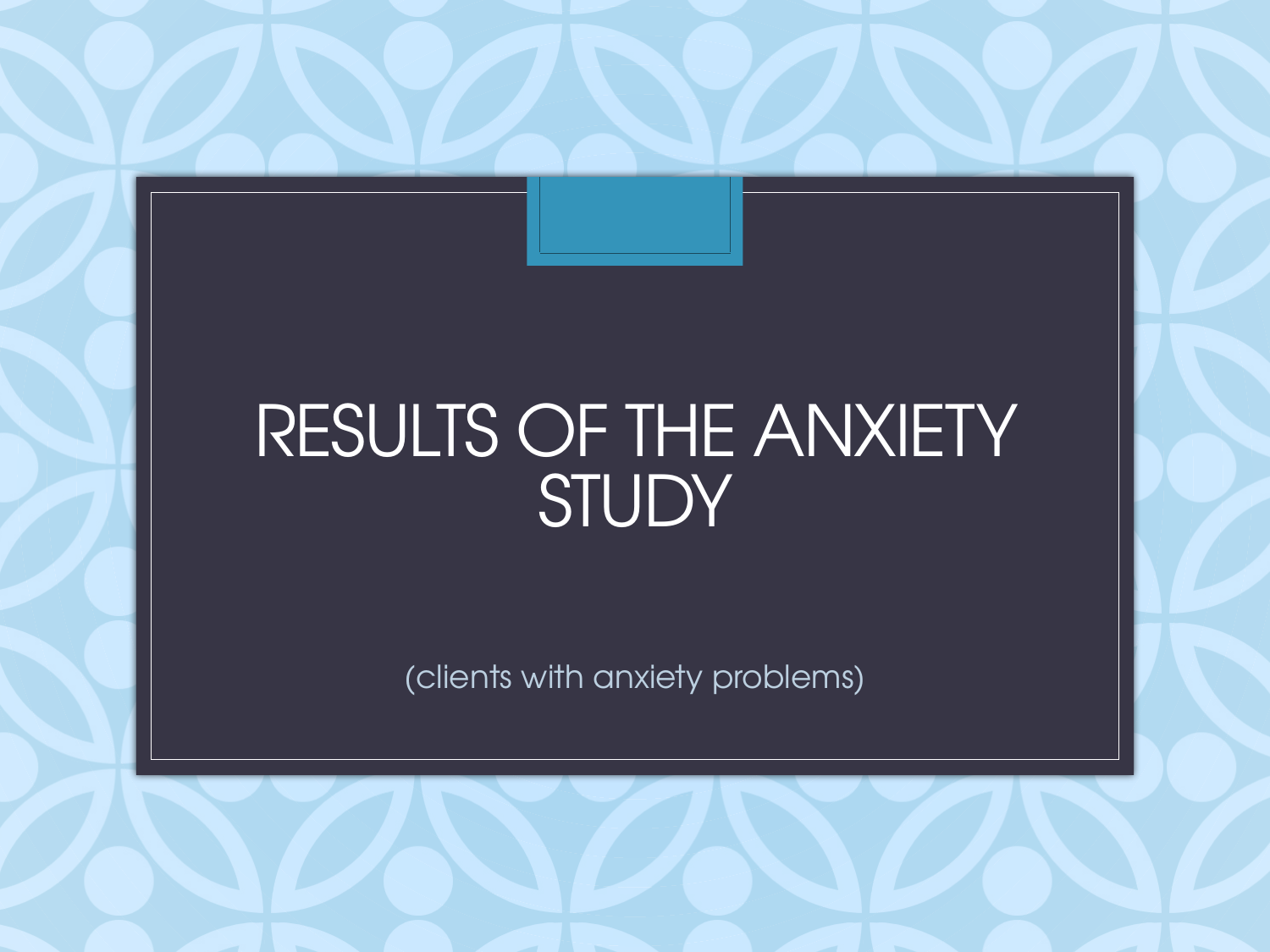

# Results of the anxiety study
(clients with anxiety problems)